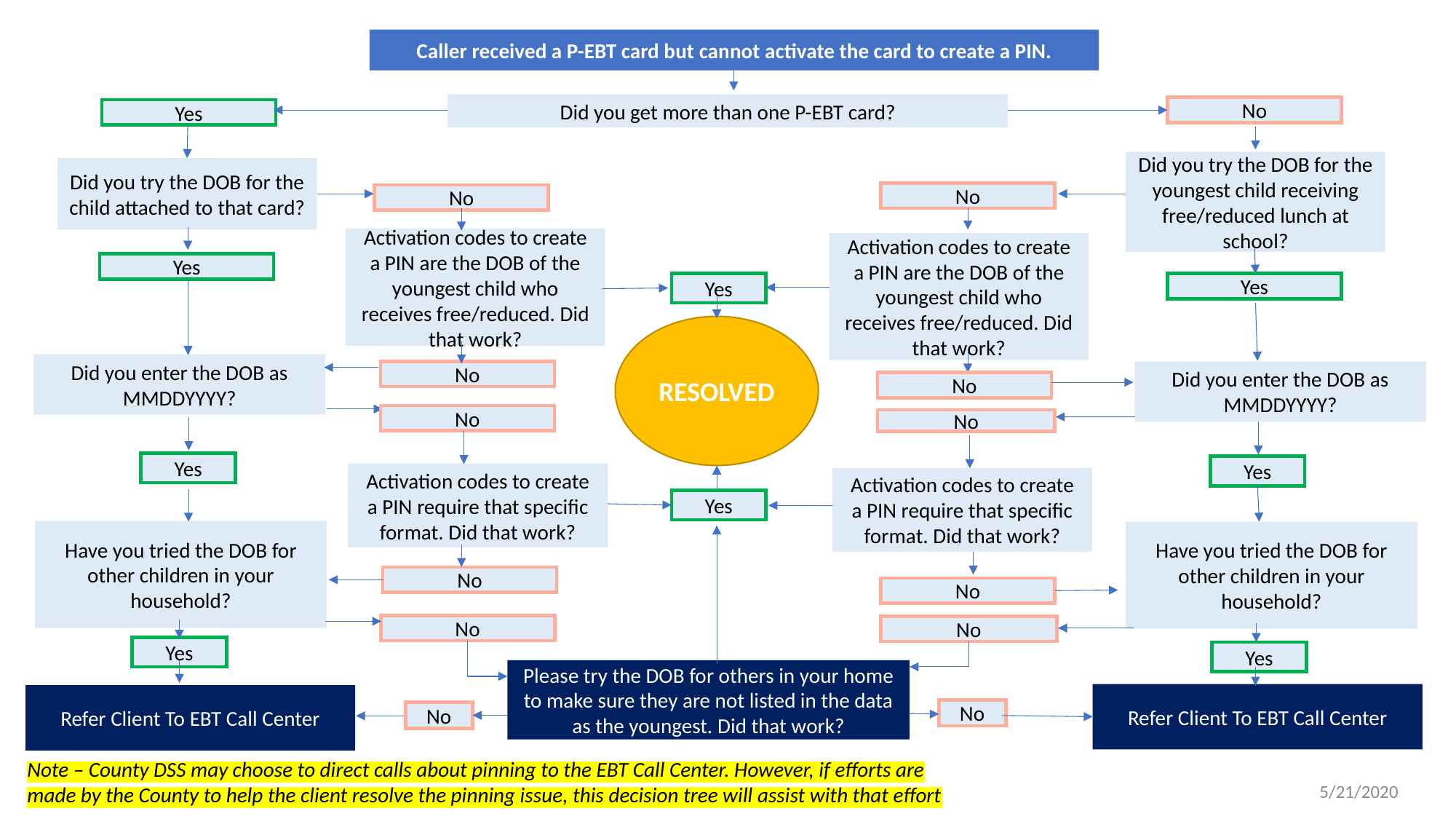

Caller received a P-EBT card but cannot activate the card to create a PIN.
Did you get more than one P-EBT card?
No
Yes
Did you try the DOB for the youngest child receiving free/reduced lunch at school?
Did you try the DOB for the child attached to that card?
No
No
Activation codes to create a PIN are the DOB of the youngest child who receives free/reduced. Did that work?
Activation codes to create a PIN are the DOB of the youngest child who receives free/reduced. Did that work?
Yes
Yes
Yes
RESOLVED
Did you enter the DOB as MMDDYYYY?
No
Did you enter the DOB as MMDDYYYY?
No
No
No
Yes
Yes
Activation codes to create a PIN require that specific format. Did that work?
Activation codes to create a PIN require that specific format. Did that work?
Yes
Have you tried the DOB for other children in your household?
Have you tried the DOB for other children in your household?
No
No
No
No
Yes
Yes
Please try the DOB for others in your home to make sure they are not listed in the data as the youngest. Did that work?
Refer Client To EBT Call Center
Refer Client To EBT Call Center
No
No
Note – County DSS may choose to direct calls about pinning to the EBT Call Center. However, if efforts are made by the County to help the client resolve the pinning issue, this decision tree will assist with that effort
5/21/2020